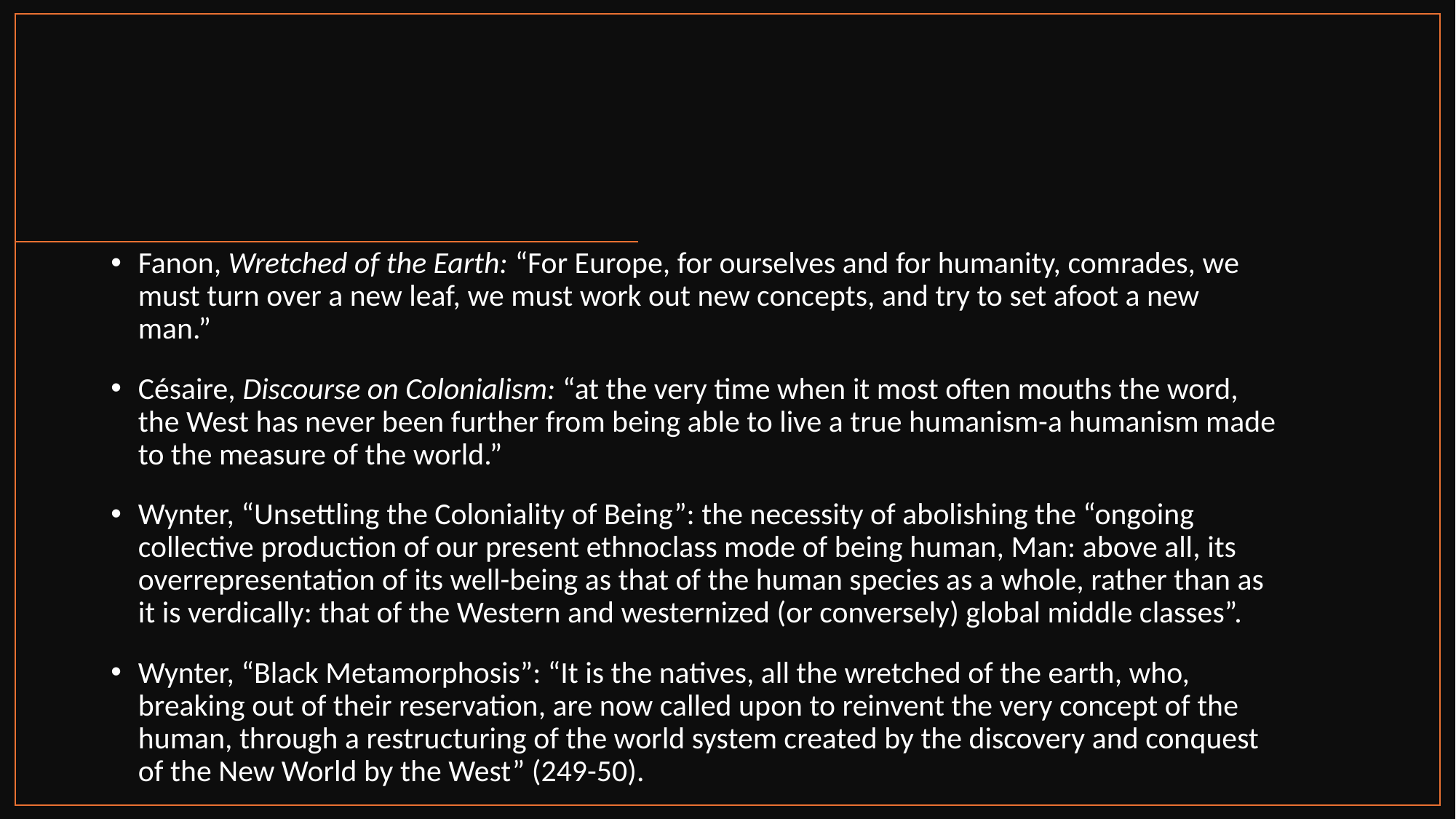

#
Fanon, Wretched of the Earth: “For Europe, for ourselves and for humanity, comrades, we must turn over a new leaf, we must work out new concepts, and try to set afoot a new man.”
Césaire, Discourse on Colonialism: “at the very time when it most often mouths the word, the West has never been further from being able to live a true humanism-a humanism made to the measure of the world.”
Wynter, “Unsettling the Coloniality of Being”: the necessity of abolishing the “ongoing collective production of our present ethnoclass mode of being human, Man: above all, its overrepresentation of its well-being as that of the human species as a whole, rather than as it is verdically: that of the Western and westernized (or conversely) global middle classes”.
Wynter, “Black Metamorphosis”: “It is the natives, all the wretched of the earth, who, breaking out of their reservation, are now called upon to reinvent the very concept of the human, through a restructuring of the world system created by the discovery and conquest of the New World by the West” (249-50).